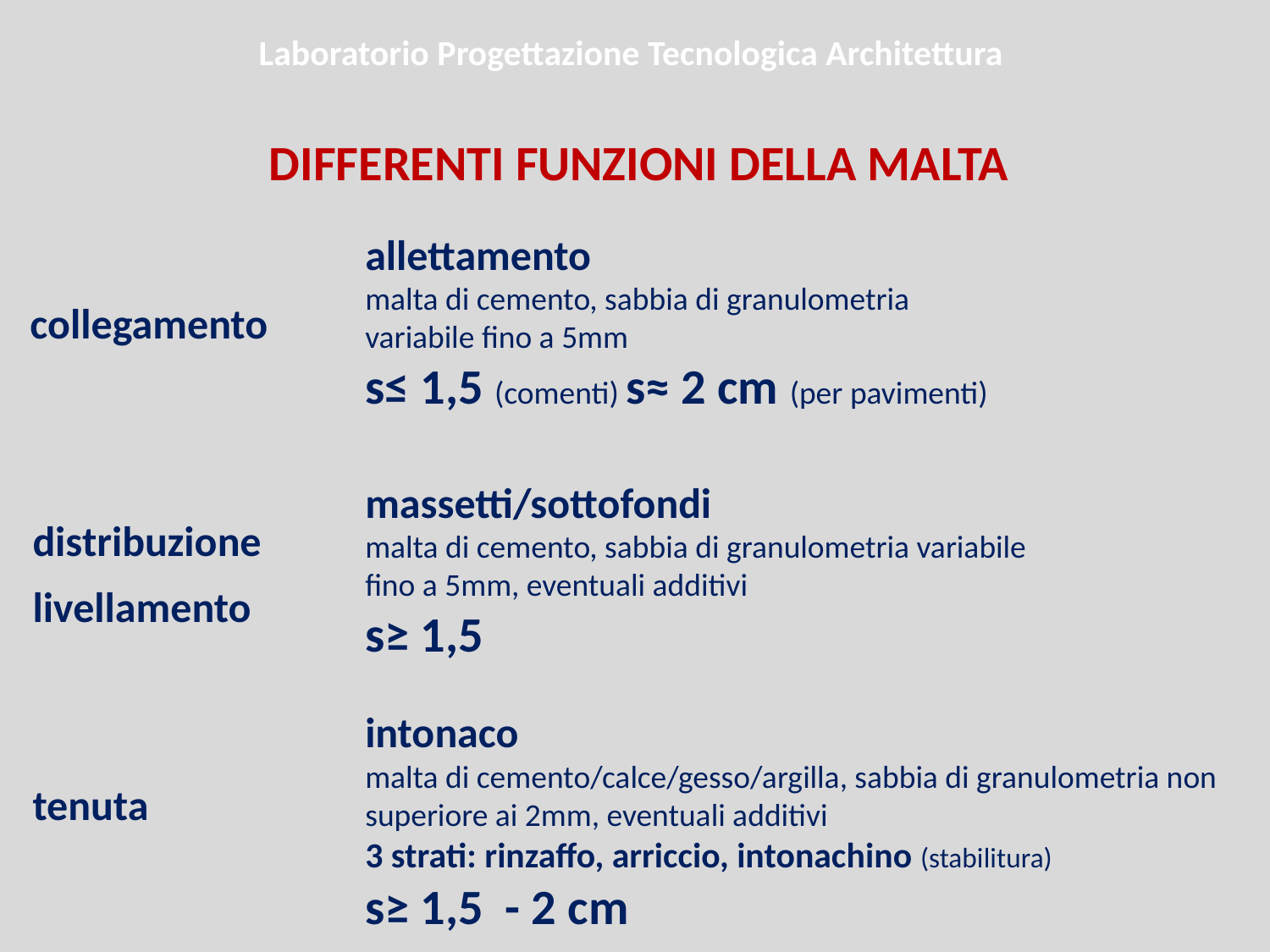

Laboratorio Progettazione Tecnologica Architettura
DIFFERENTI FUNZIONI DELLA MALTA
allettamento
malta di cemento, sabbia di granulometria
variabile fino a 5mm
s≤ 1,5 (comenti) s≈ 2 cm (per pavimenti)

collegamento
massetti/sottofondi
malta di cemento, sabbia di granulometria variabile
fino a 5mm, eventuali additivi
s≥ 1,5

distribuzione
livellamento
intonaco
malta di cemento/calce/gesso/argilla, sabbia di granulometria non superiore ai 2mm, eventuali additivi
3 strati: rinzaffo, arriccio, intonachino (stabilitura)
s≥ 1,5  - 2 cm
tenuta